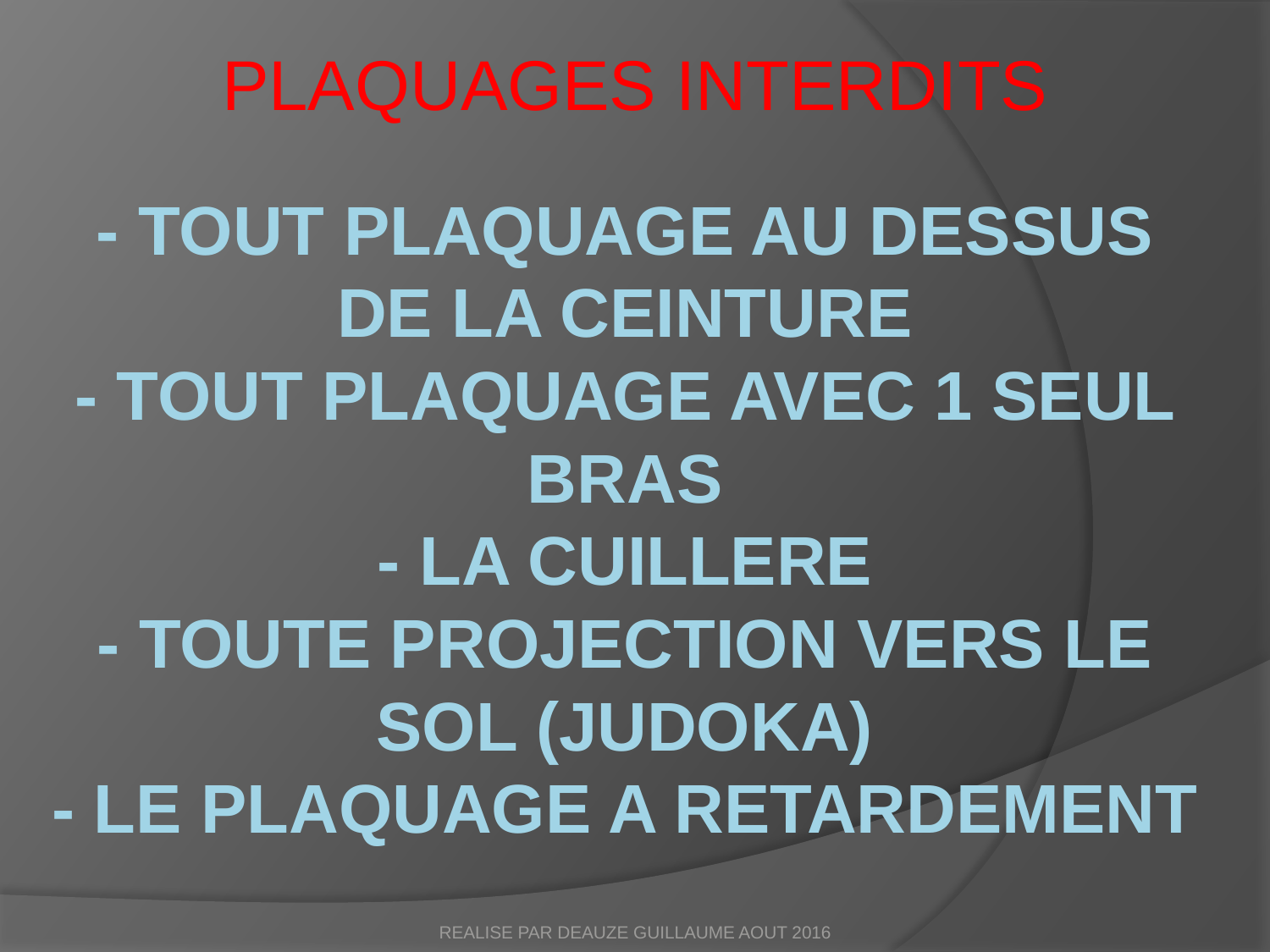

PLAQUAGES INTERDITS
# - TOUT PLAQUAGE AU DESSUS DE LA CEINTURE - TOUT PLAQUAGE AVEC 1 SEUL BRAS - LA CUILLERE - TOUTE PROJECTION VERS LE SOL (JUDOKA) - LE PLAQUAGE A RETARDEMENT
REALISE PAR DEAUZE GUILLAUME AOUT 2016